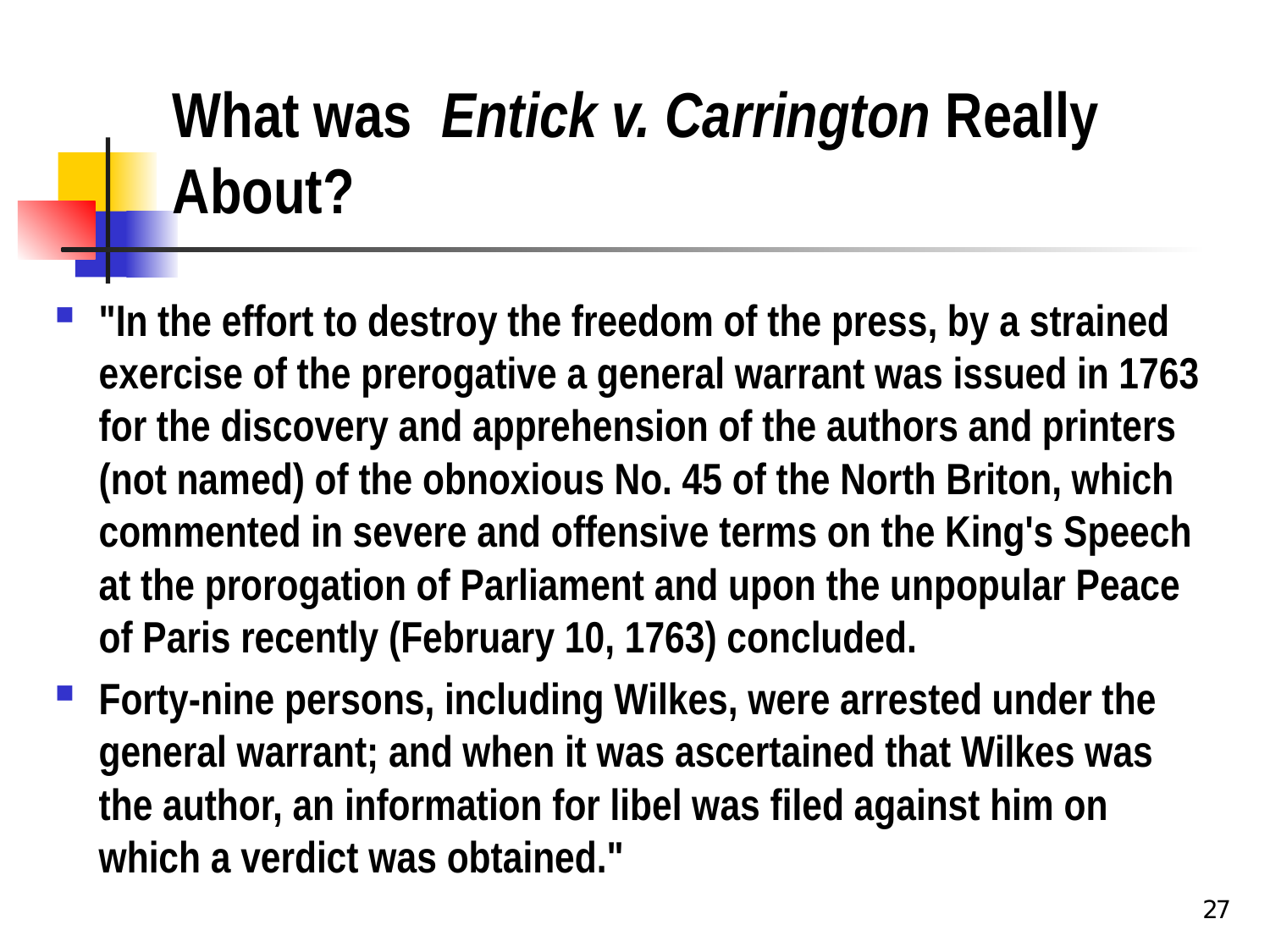

# What was  Entick v. Carrington Really About?
"In the effort to destroy the freedom of the press, by a strained exercise of the prerogative a general warrant was issued in 1763 for the discovery and apprehension of the authors and printers (not named) of the obnoxious No. 45 of the North Briton, which commented in severe and offensive terms on the King's Speech at the prorogation of Parliament and upon the unpopular Peace of Paris recently (February 10, 1763) concluded.
Forty-nine persons, including Wilkes, were arrested under the general warrant; and when it was ascertained that Wilkes was the author, an information for libel was filed against him on which a verdict was obtained."
27